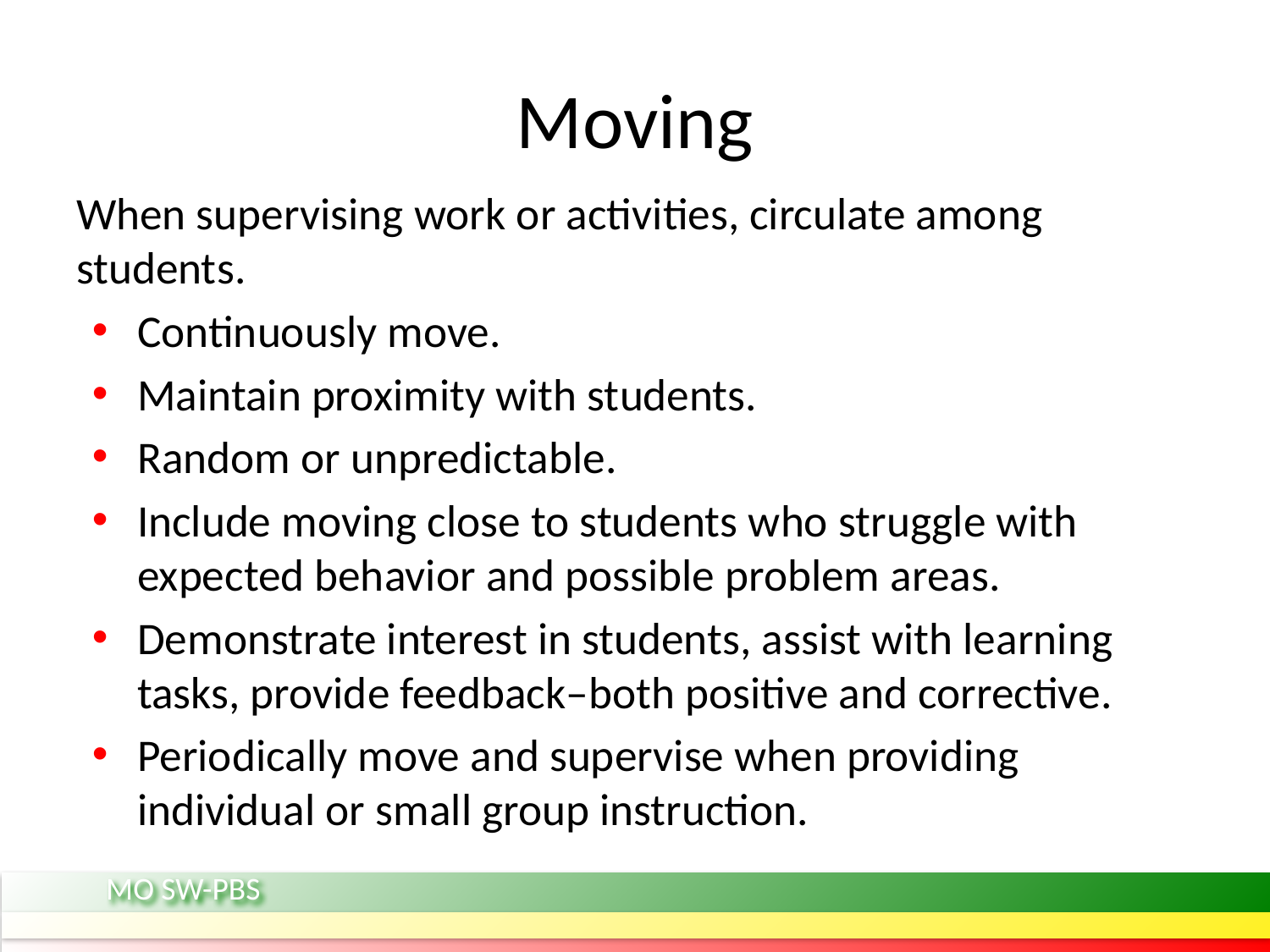

# Moving
When supervising work or activities, circulate among students.
Continuously move.
Maintain proximity with students.
Random or unpredictable.
Include moving close to students who struggle with expected behavior and possible problem areas.
Demonstrate interest in students, assist with learning tasks, provide feedback–both positive and corrective.
Periodically move and supervise when providing individual or small group instruction.